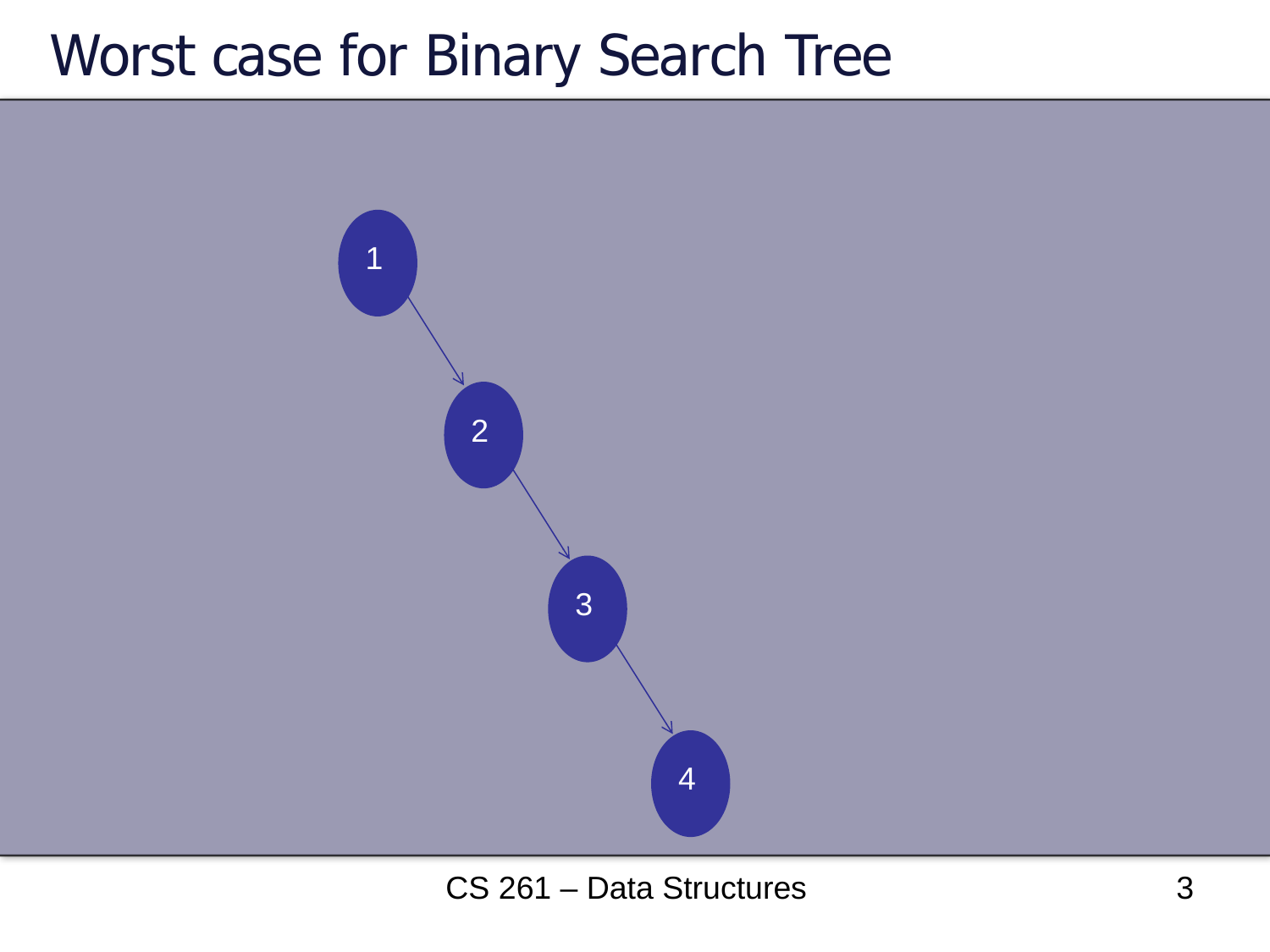

# Worst case for Binary Search Tree

1

2

3

4
CS 261 – Data Structures
3